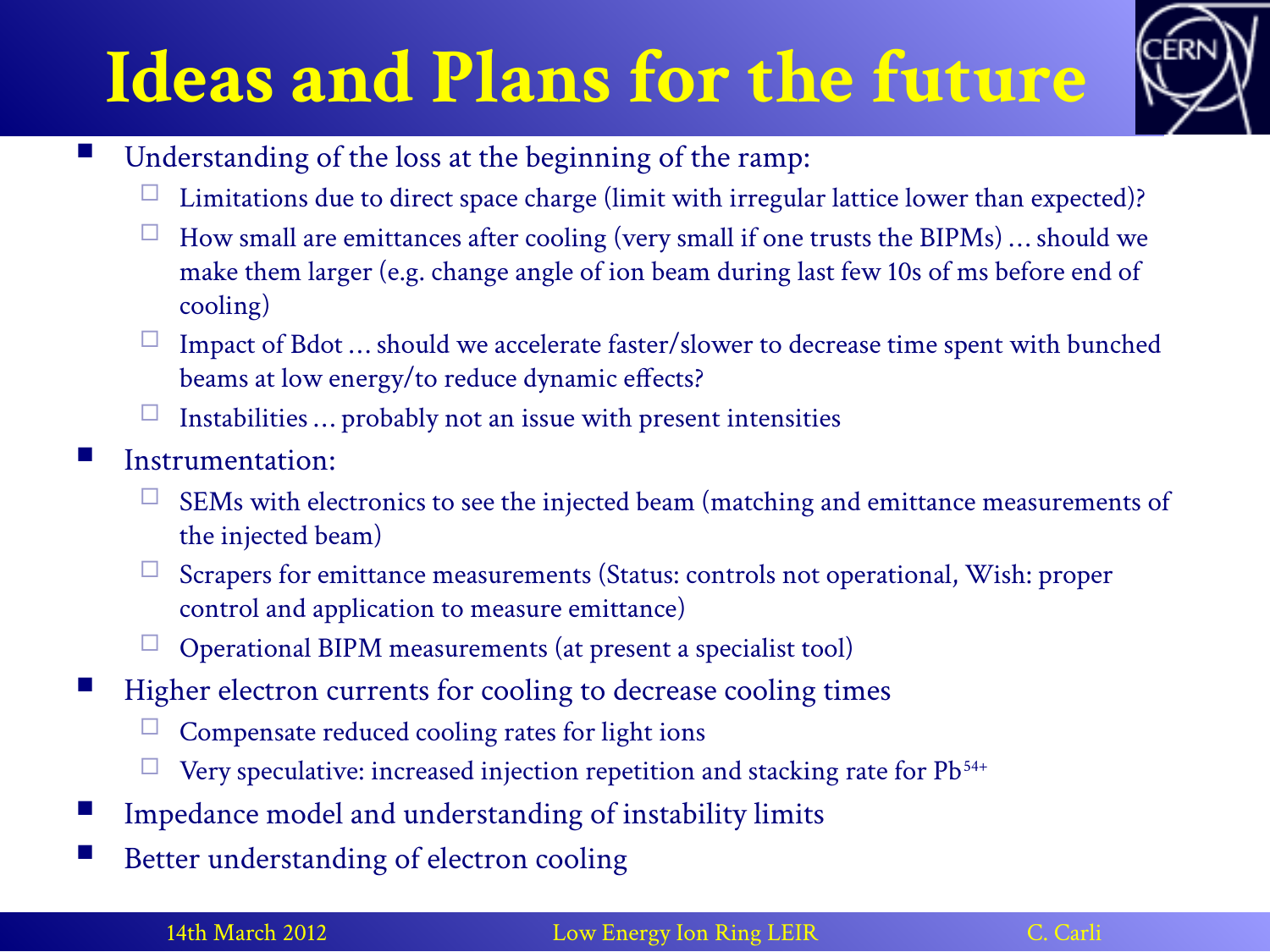

# Ideas and Plans for the future
Understanding of the loss at the beginning of the ramp:
Limitations due to direct space charge (limit with irregular lattice lower than expected)?
How small are emittances after cooling (very small if one trusts the BIPMs) … should we make them larger (e.g. change angle of ion beam during last few 10s of ms before end of cooling)
Impact of Bdot … should we accelerate faster/slower to decrease time spent with bunched beams at low energy/to reduce dynamic effects?
Instabilities … probably not an issue with present intensities
Instrumentation:
SEMs with electronics to see the injected beam (matching and emittance measurements of the injected beam)
Scrapers for emittance measurements (Status: controls not operational, Wish: proper control and application to measure emittance)
Operational BIPM measurements (at present a specialist tool)
Higher electron currents for cooling to decrease cooling times
Compensate reduced cooling rates for light ions
Very speculative: increased injection repetition and stacking rate for Pb54+
Impedance model and understanding of instability limits
Better understanding of electron cooling

14th March 2012                                         Low Energy Ion Ring LEIR                                      C. Carli